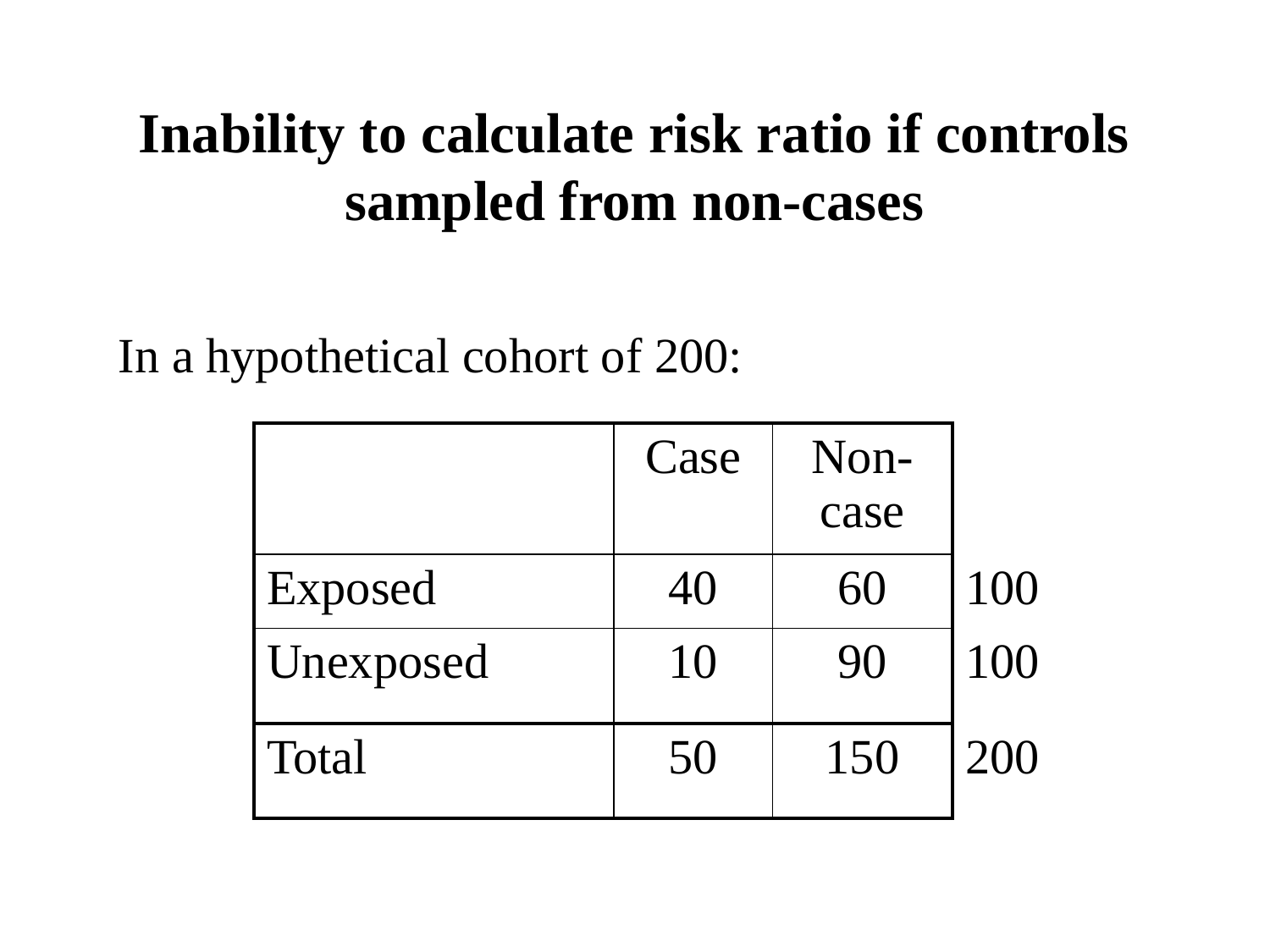

# Inability to calculate risk ratio if controls sampled from non-cases
In a hypothetical cohort of 200:
|  | Case | Non-case |  |
| --- | --- | --- | --- |
| Exposed | 40 | 60 | 100 |
| Unexposed | 10 | 90 | 100 |
| Total | 50 | 150 | 200 |